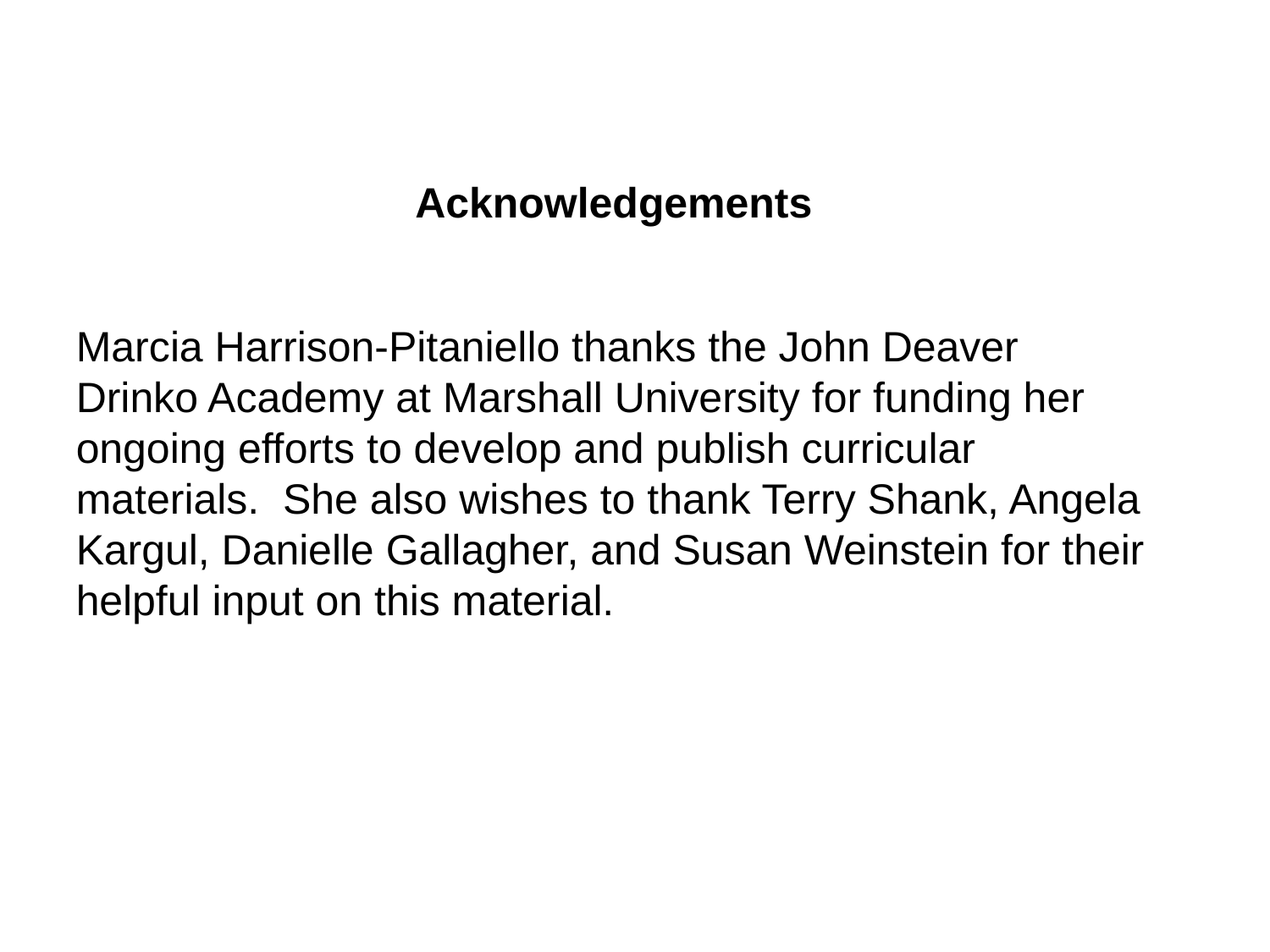

Acknowledgements

Marcia Harrison-Pitaniello thanks the John Deaver Drinko Academy at Marshall University for funding her ongoing efforts to develop and publish curricular materials.  She also wishes to thank Terry Shank, Angela Kargul, Danielle Gallagher, and Susan Weinstein for their helpful input on this material.